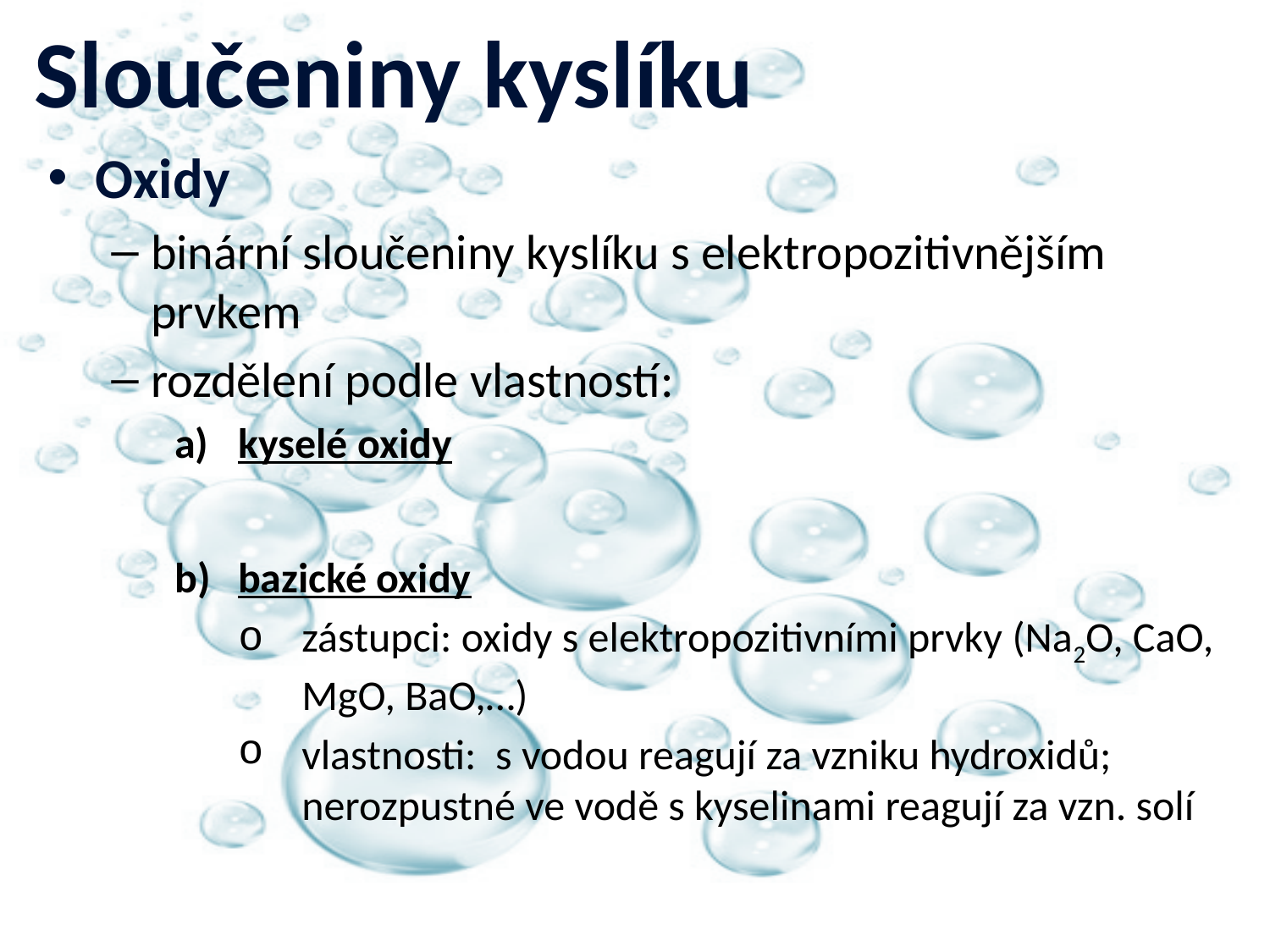

# Sloučeniny kyslíku
Oxidy
binární sloučeniny kyslíku s elektropozitivnějším prvkem
rozdělení podle vlastností:
kyselé oxidy

bazické oxidy
zástupci: oxidy s elektropozitivními prvky (Na2O, CaO, MgO, BaO,…)
vlastnosti:  s vodou reagují za vzniku hydroxidů; nerozpustné ve vodě s kyselinami reagují za vzn. solí